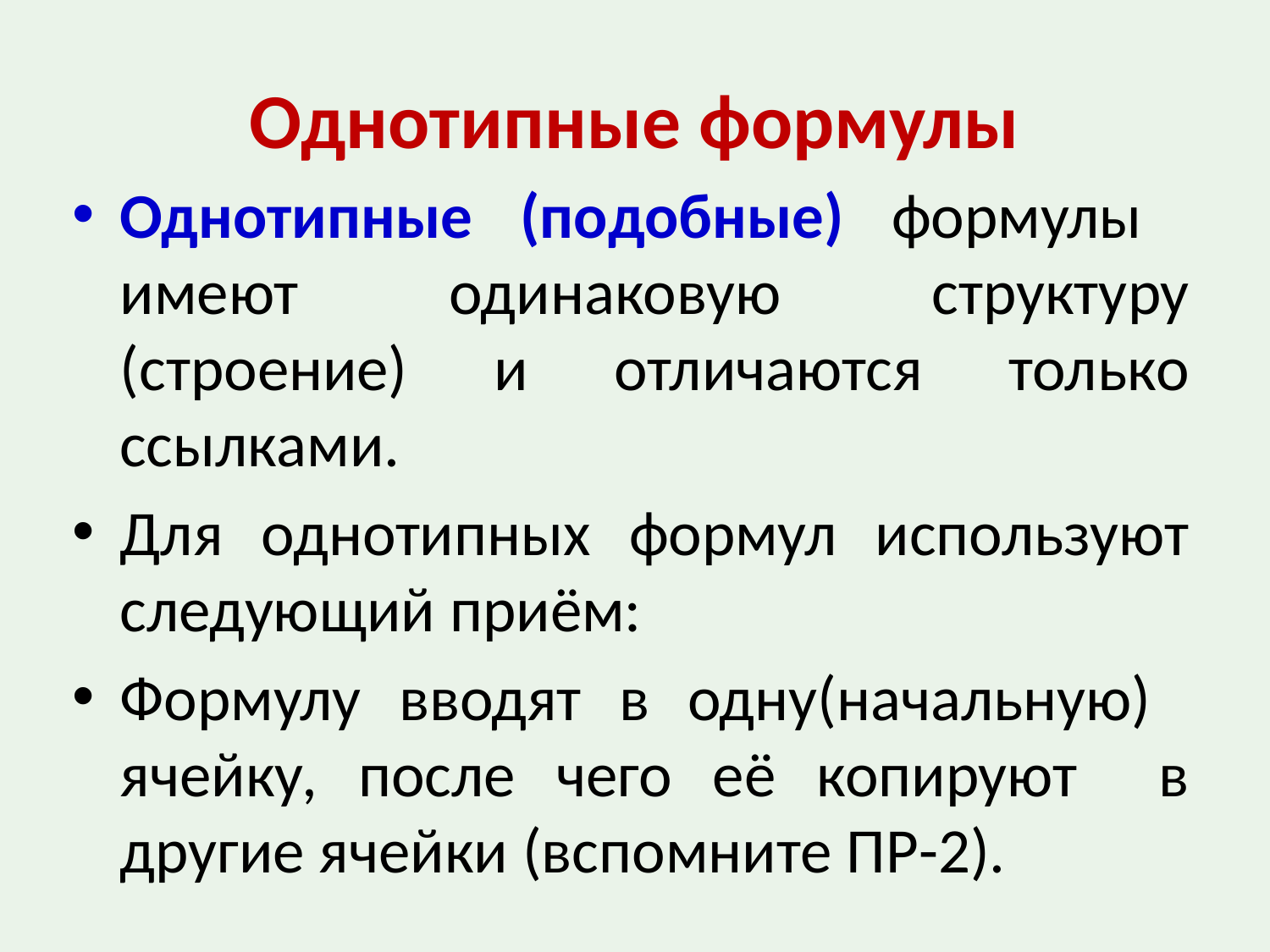

# Однотипные формулы
Однотипные (подобные) формулы  имеют одинаковую структуру (строение) и отличаются только ссылками.
Для однотипных формул используют следующий приём:
Формулу вводят в одну(начальную)  ячейку, после чего её копируют  в другие ячейки (вспомните ПР-2).